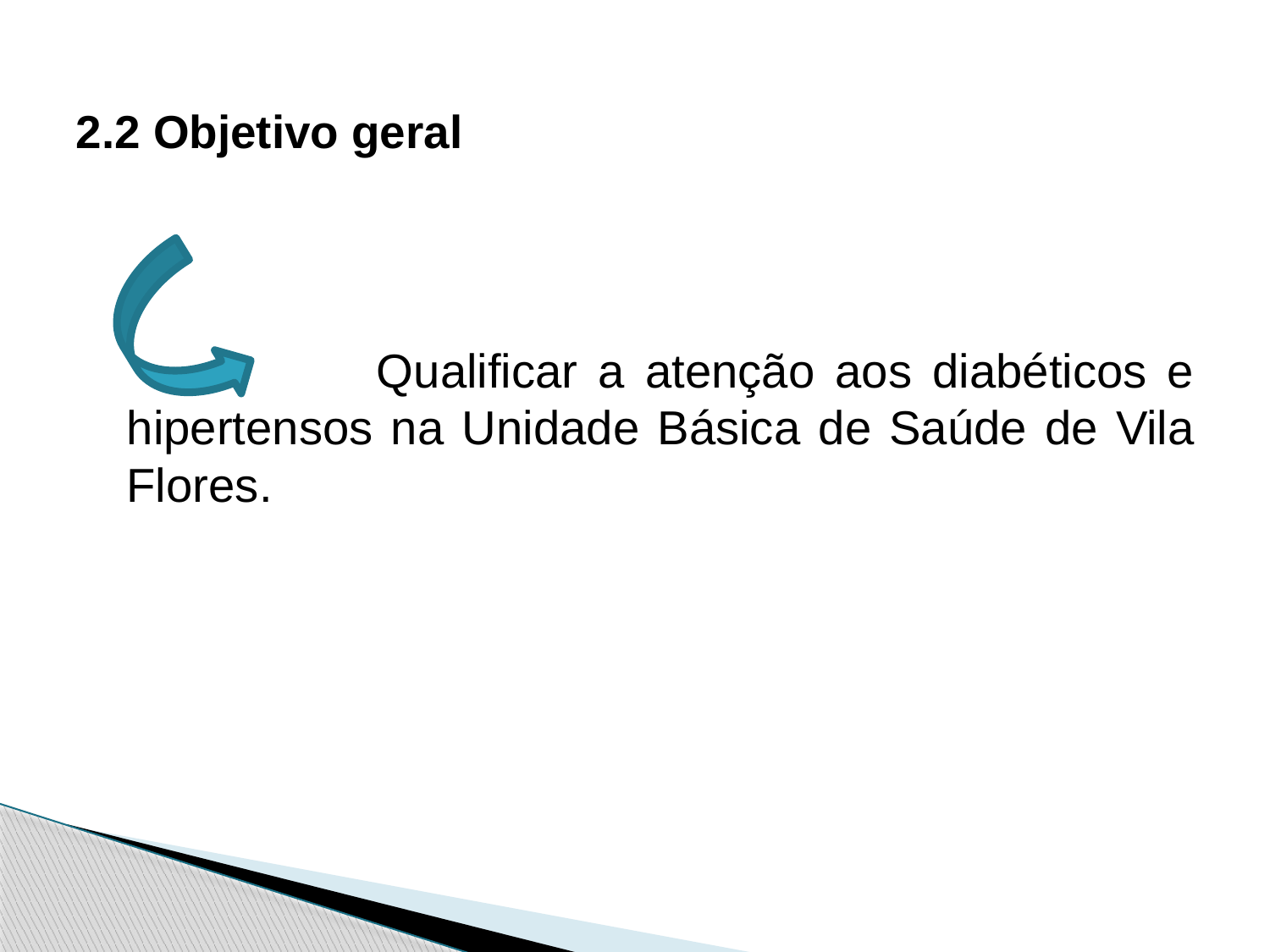

# 2.2 Objetivo geral

              Qualificar a atenção aos diabéticos e hipertensos na Unidade Básica de Saúde de Vila Flores.